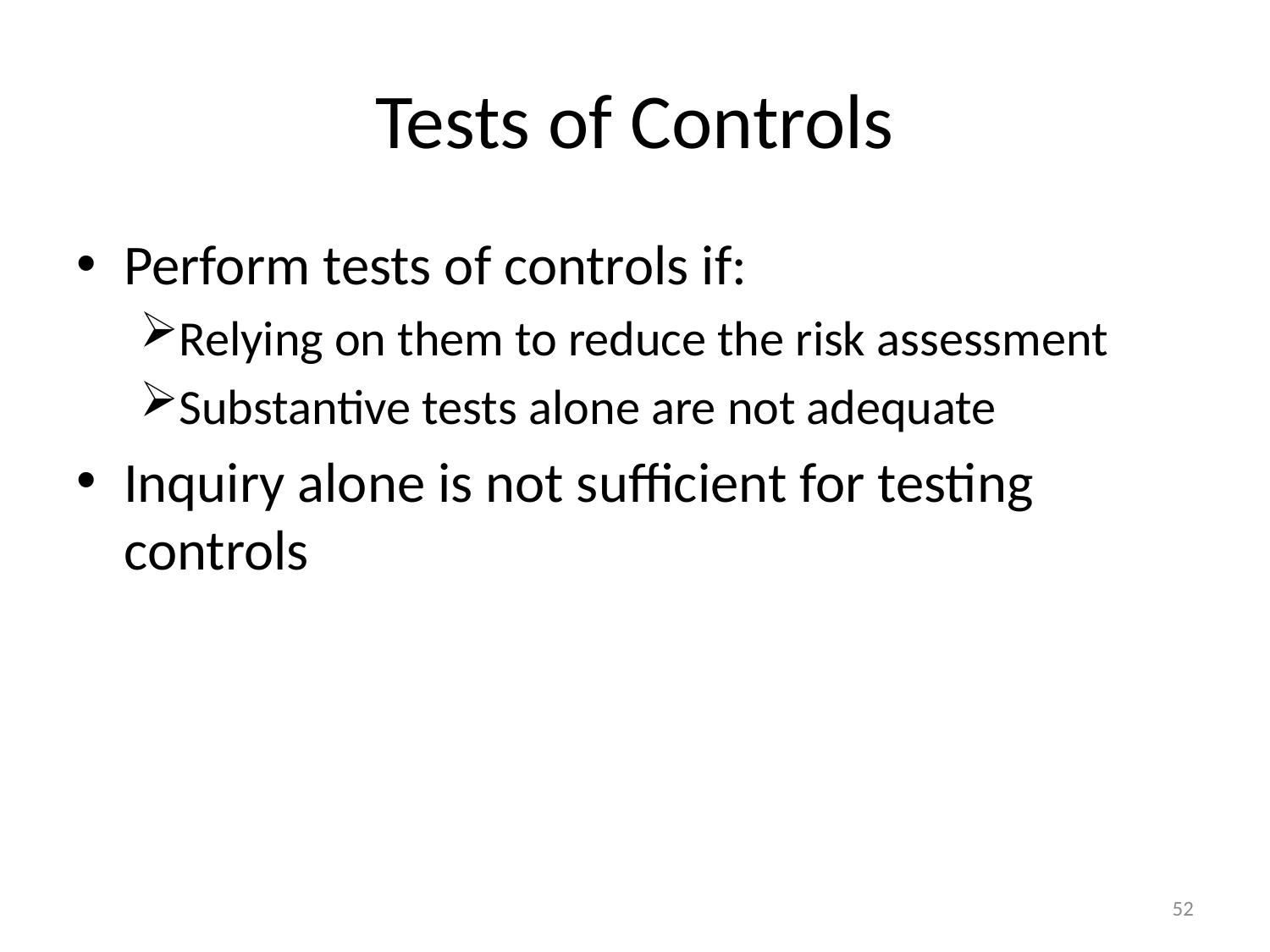

# Tests of Controls
Perform tests of controls if:
Relying on them to reduce the risk assessment
Substantive tests alone are not adequate
Inquiry alone is not sufficient for testing controls
52